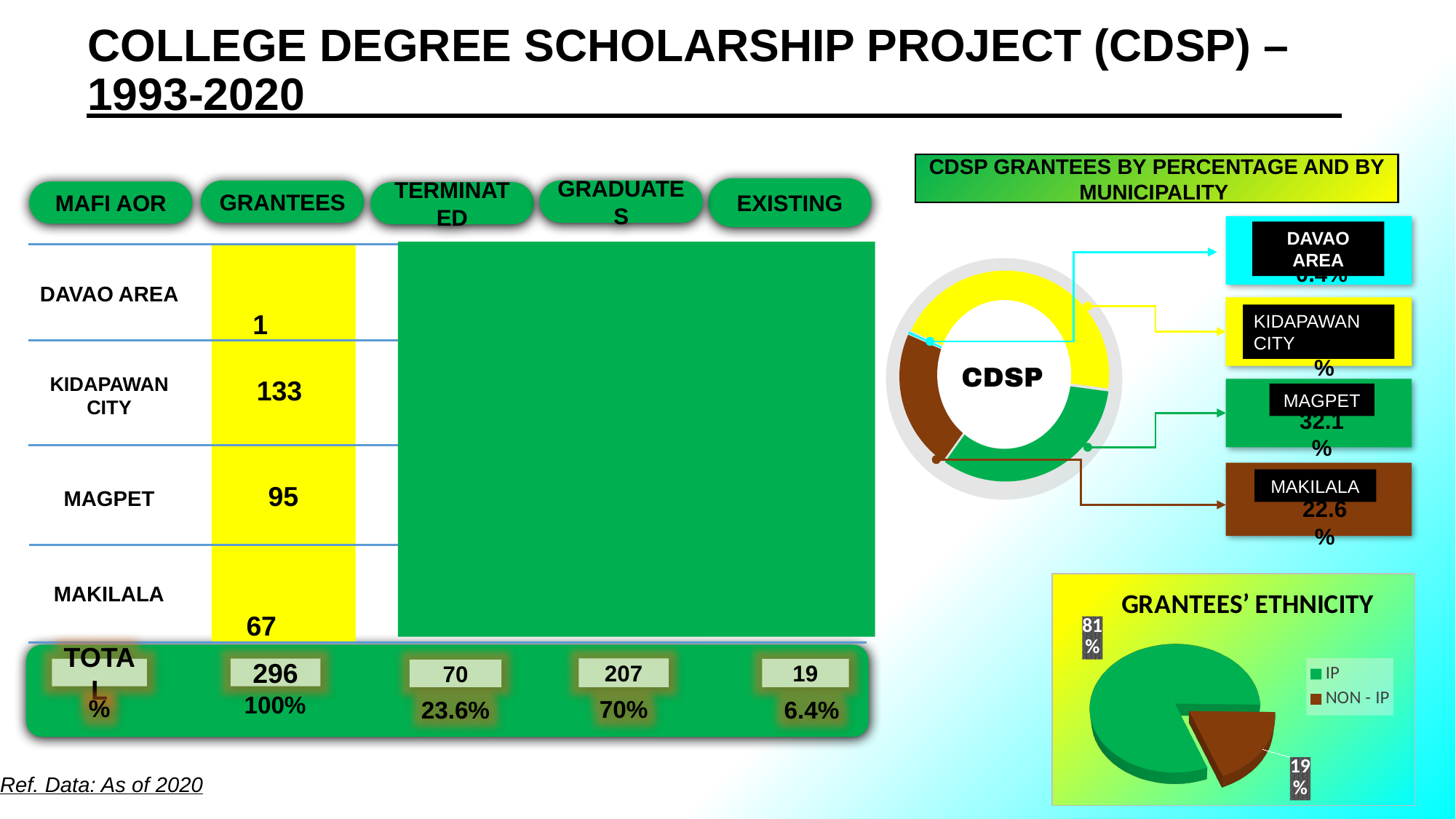

# COLLEGE DEGREE SCHOLARSHIP PROJECT (CDSP) – 1993-2020
CDSP GRANTEES BY PERCENTAGE AND BY MUNICIPALITY
EXISTING
GRADUATES
GRANTEES
MAFI AOR
TERMINATED

DAVAO AREA
0.4%

### Chart

| Category | GRANTEES % PER MUNICIPALITY |
|---|---|
| Kidapawan City | 127.0 |
| Magpet | 92.0 |
| Makilala | 61.0 |
| Davao Area | 1.0 |

CDSP
KIDAPAWAN CITY
44.9%

MAGPET
32.1%

MAKILALA
22.6%

      1
 133
   95
   67
      0
    33
    23
    14
      1
    91
    69
   46
DAVAO AREA
      0
      9
      3
     7
KIDAPAWAN CITY
MAGPET
MAKILALA

[unsupported chart]

207
296
TOTAL
19
70
70%
%
6.4%
23.6%
100%
Ref. Data: As of 2020